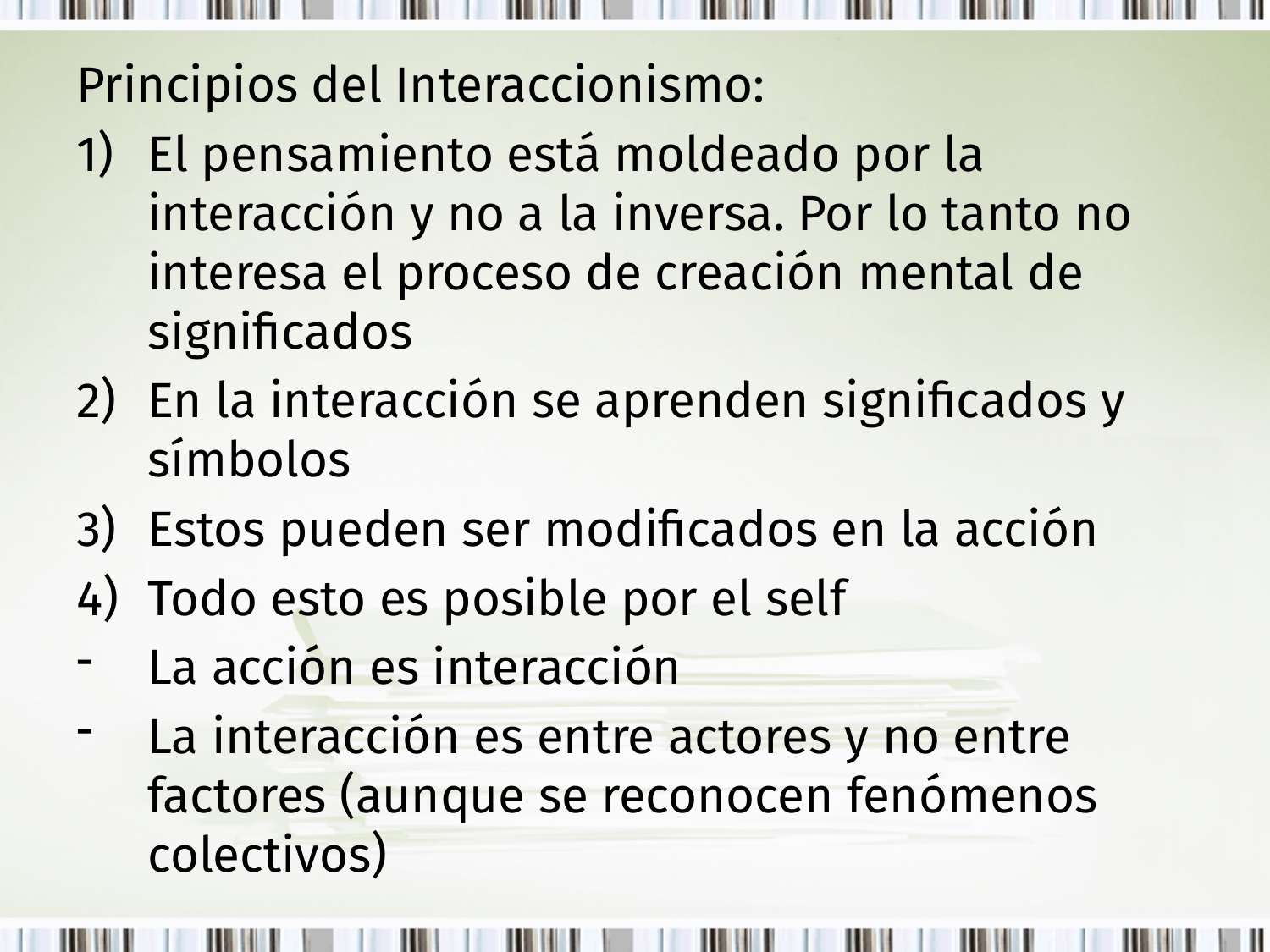

Principios del Interaccionismo:
El pensamiento está moldeado por la interacción y no a la inversa. Por lo tanto no interesa el proceso de creación mental de significados
En la interacción se aprenden significados y símbolos
Estos pueden ser modificados en la acción
Todo esto es posible por el self
La acción es interacción
La interacción es entre actores y no entre factores (aunque se reconocen fenómenos colectivos)